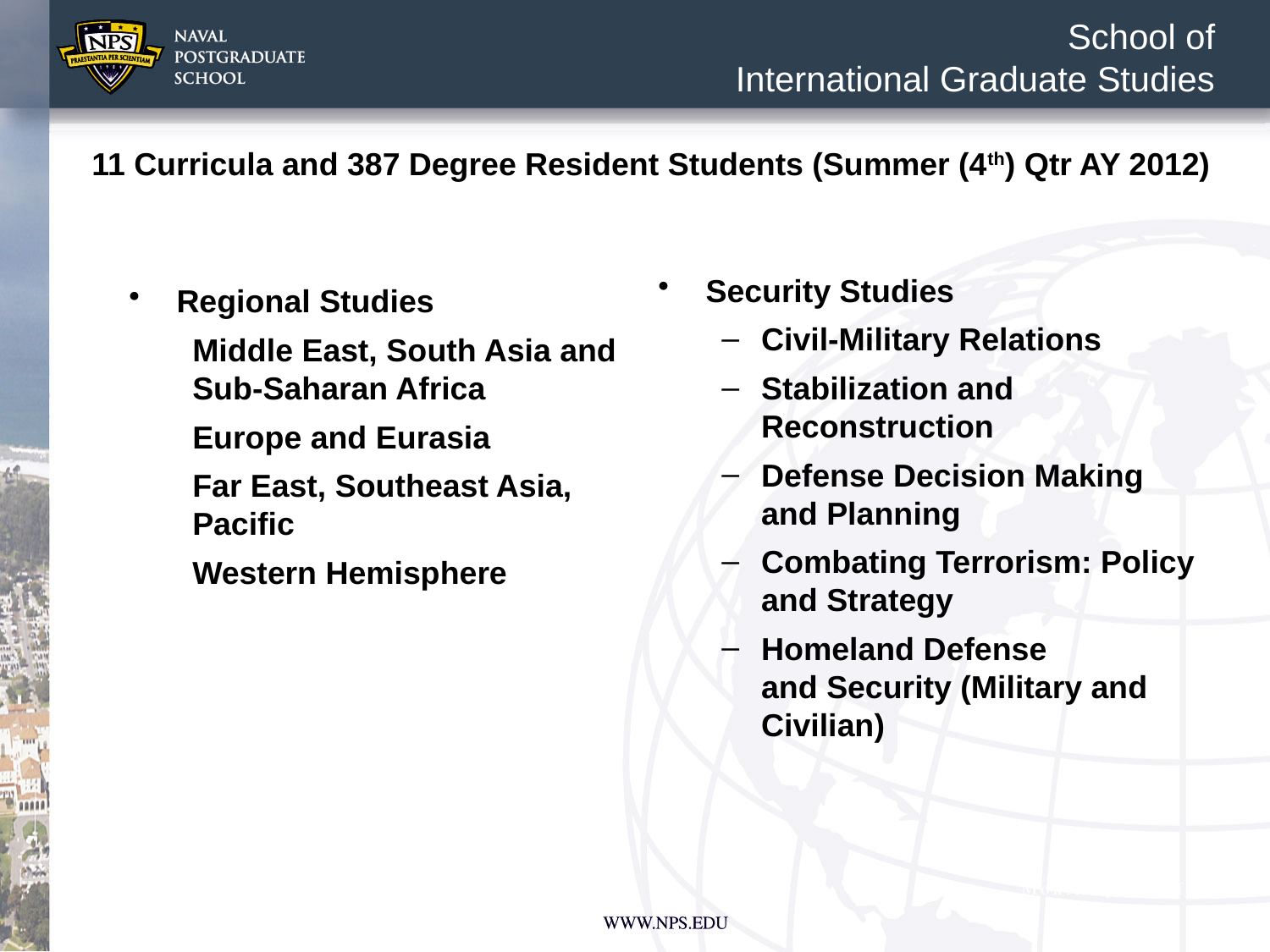

School of
International Graduate Studies
11 Curricula and 387 Degree Resident Students (Summer (4th) Qtr AY 2012)

Security Studies
Civil-Military Relations
Stabilization and Reconstruction
Defense Decision Making
and Planning
Combating Terrorism: Policy and Strategy
Homeland Defense
and Security (Military and Civilian)

Regional Studies
Middle East, South Asia and Sub-Saharan Africa
Europe and Eurasia
Far East, Southeast Asia, Pacific
Western Hemisphere